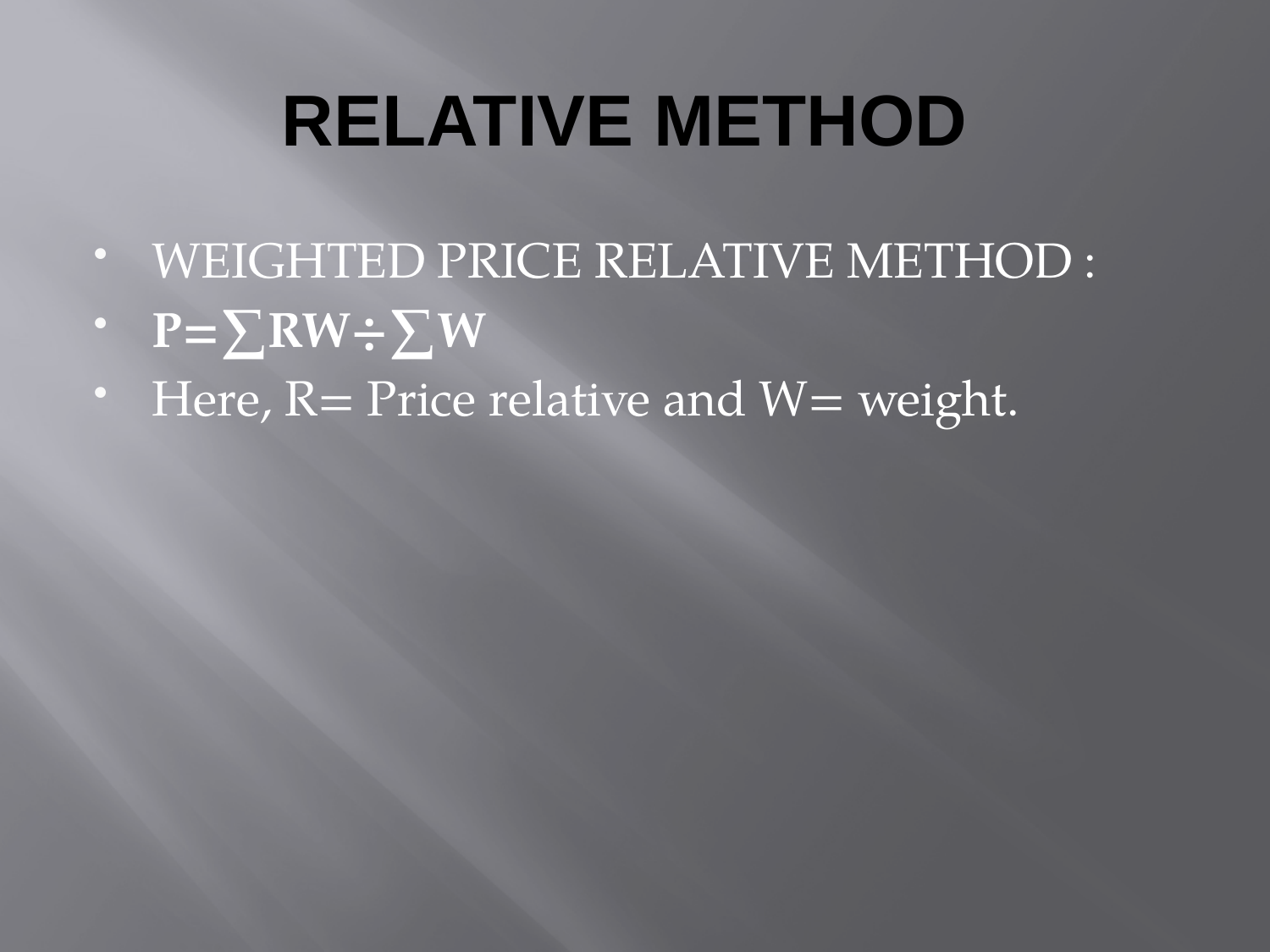

# RELATIVE METHOD
WEIGHTED PRICE RELATIVE METHOD :
P=∑RW÷∑W
Here, R= Price relative and W= weight.